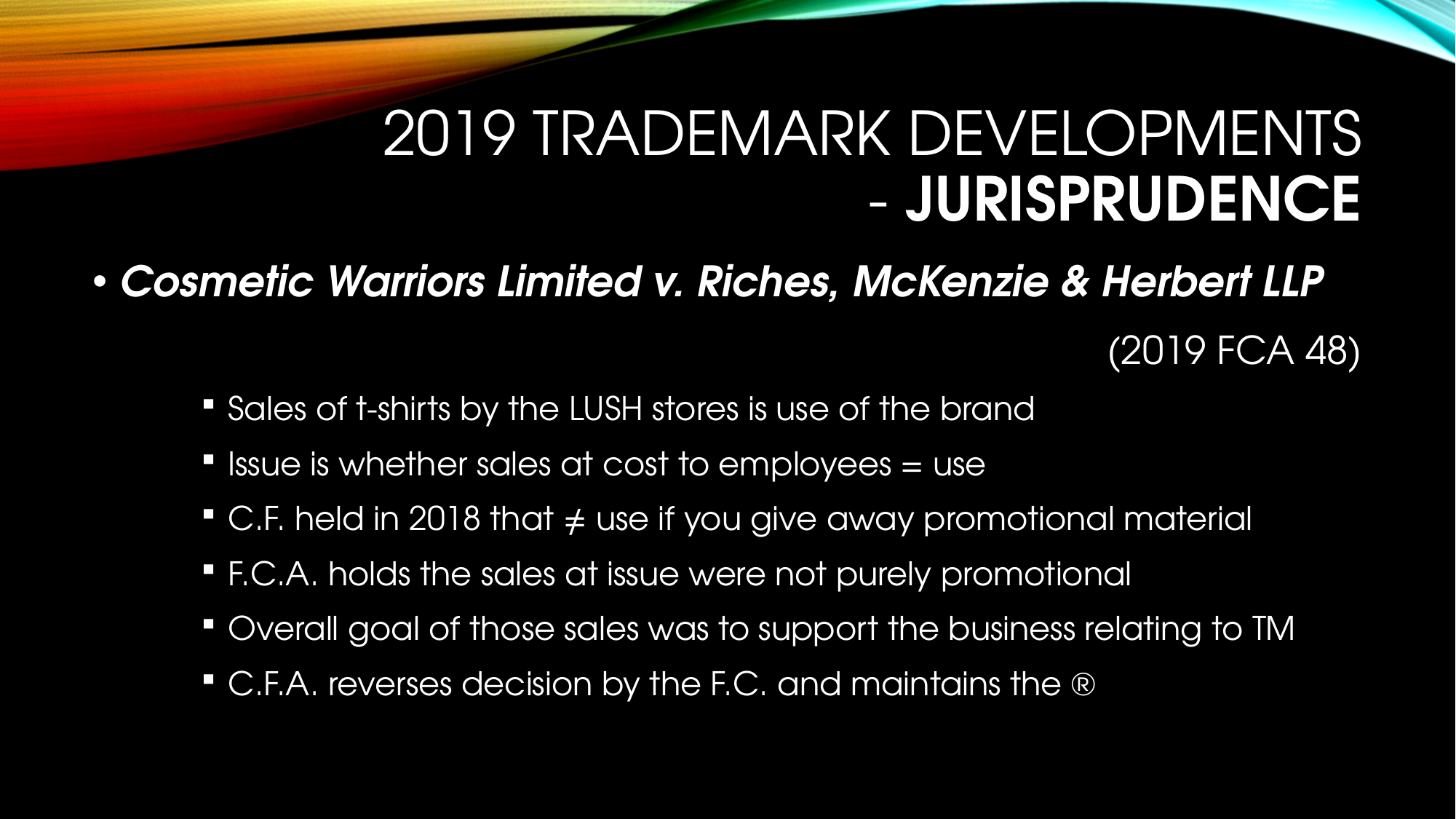

# 2019 trademark developments - JURISPRUDENCE
Cosmetic Warriors Limited v. Riches, McKenzie & Herbert LLP
(2019 FCA 48)
Sales of t-shirts by the LUSH stores is use of the brand
Issue is whether sales at cost to employees = use
C.F. held in 2018 that ≠ use if you give away promotional material
F.C.A. holds the sales at issue were not purely promotional
Overall goal of those sales was to support the business relating to TM
C.F.A. reverses decision by the F.C. and maintains the ®